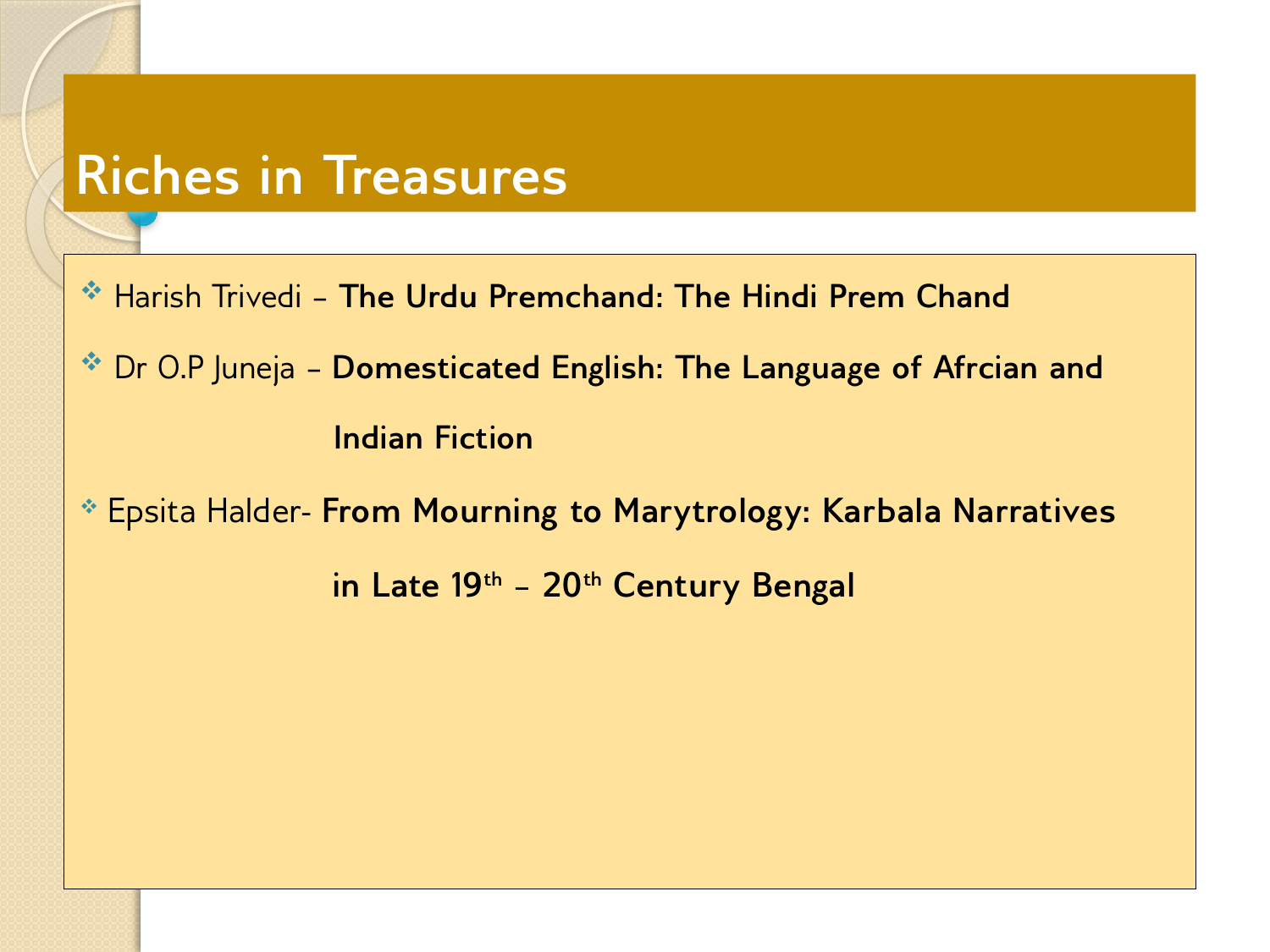

# Riches in Treasures
 Harish Trivedi – The Urdu Premchand: The Hindi Prem Chand
 Dr O.P Juneja – Domesticated English: The Language of Afrcian and
    		Indian Fiction
 Epsita Halder- From Mourning to Marytrology: Karbala Narratives
	           in Late 19th – 20th Century Bengal